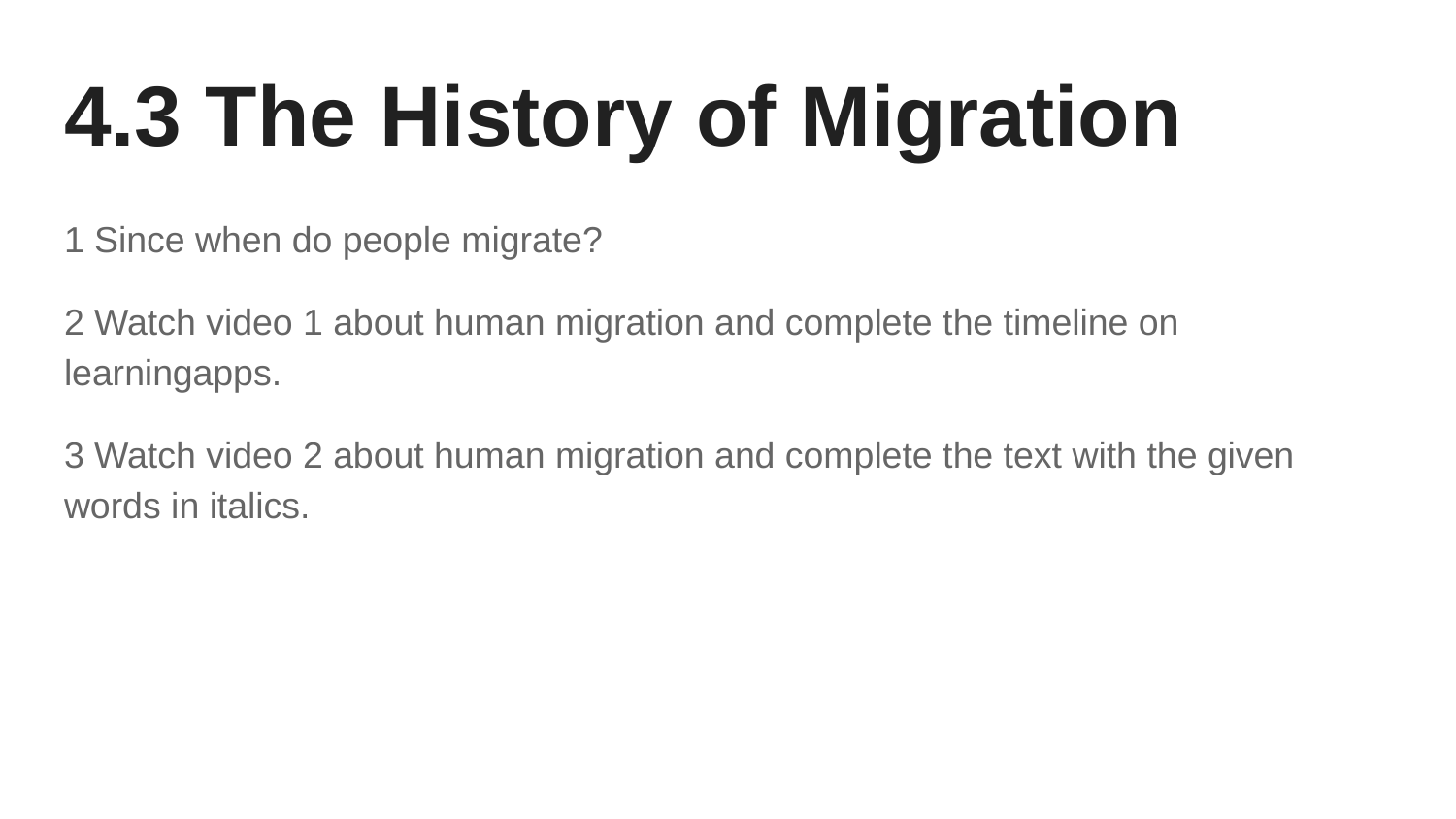

# 4.3 The History of Migration
1 Since when do people migrate?
2 Watch video 1 about human migration and complete the timeline on learningapps.
3 Watch video 2 about human migration and complete the text with the given words in italics.